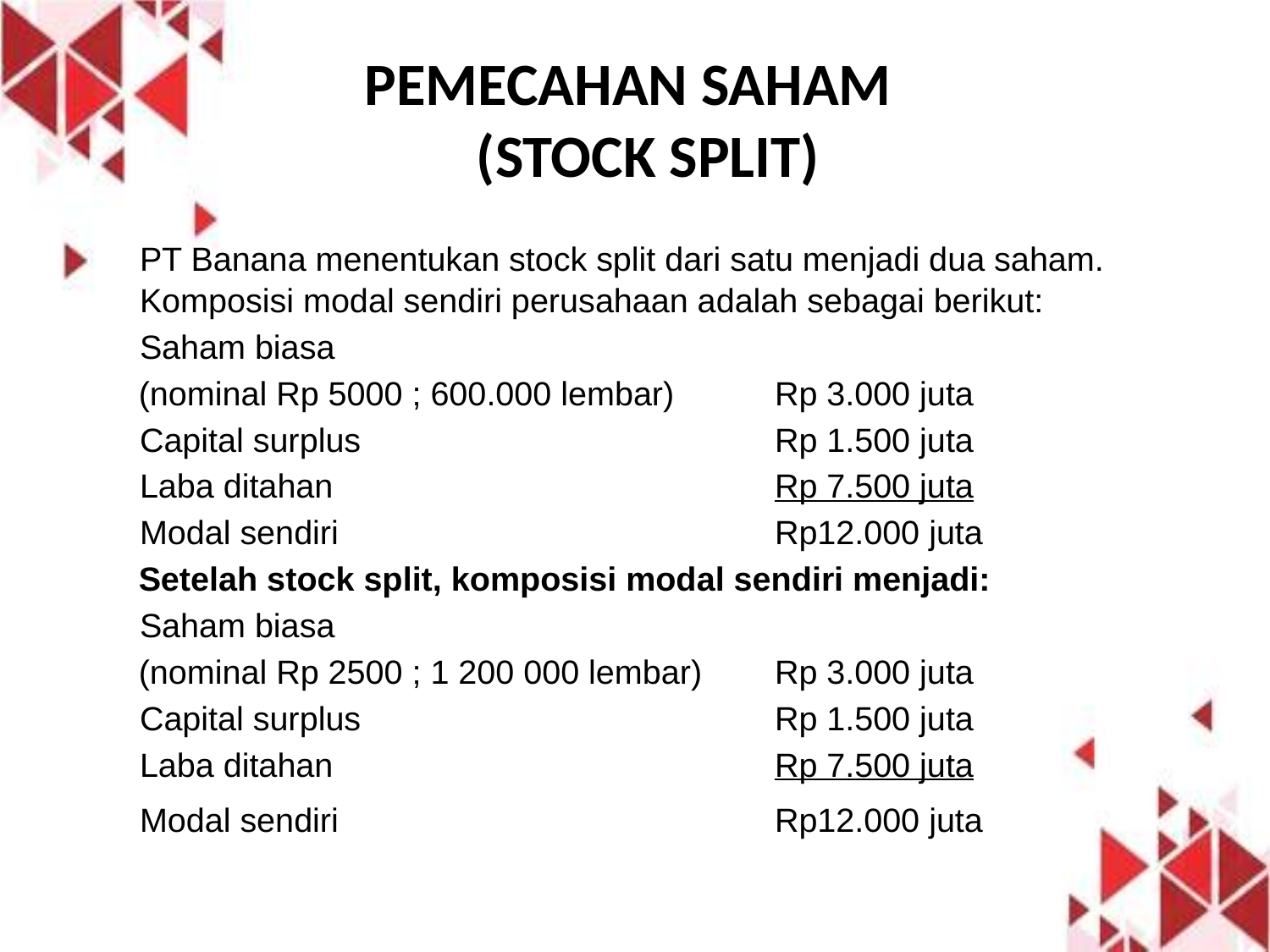

# PEMECAHAN SAHAM (STOCK SPLIT)
	PT Banana menentukan stock split dari satu menjadi dua saham. Komposisi modal sendiri perusahaan adalah sebagai berikut:
	Saham biasa
     (nominal Rp 5000 ; 600.000 lembar)	Rp 3.000 juta
	Capital surplus 				Rp 1.500 juta
	Laba ditahan 				Rp 7.500 juta
	Modal sendiri 				Rp12.000 juta
     Setelah stock split, komposisi modal sendiri menjadi:
	Saham biasa
     (nominal Rp 2500 ; 1 200 000 lembar) 	Rp 3.000 juta
	Capital surplus				Rp 1.500 juta
	Laba ditahan				Rp 7.500 juta
	Modal sendiri 				Rp12.000 juta